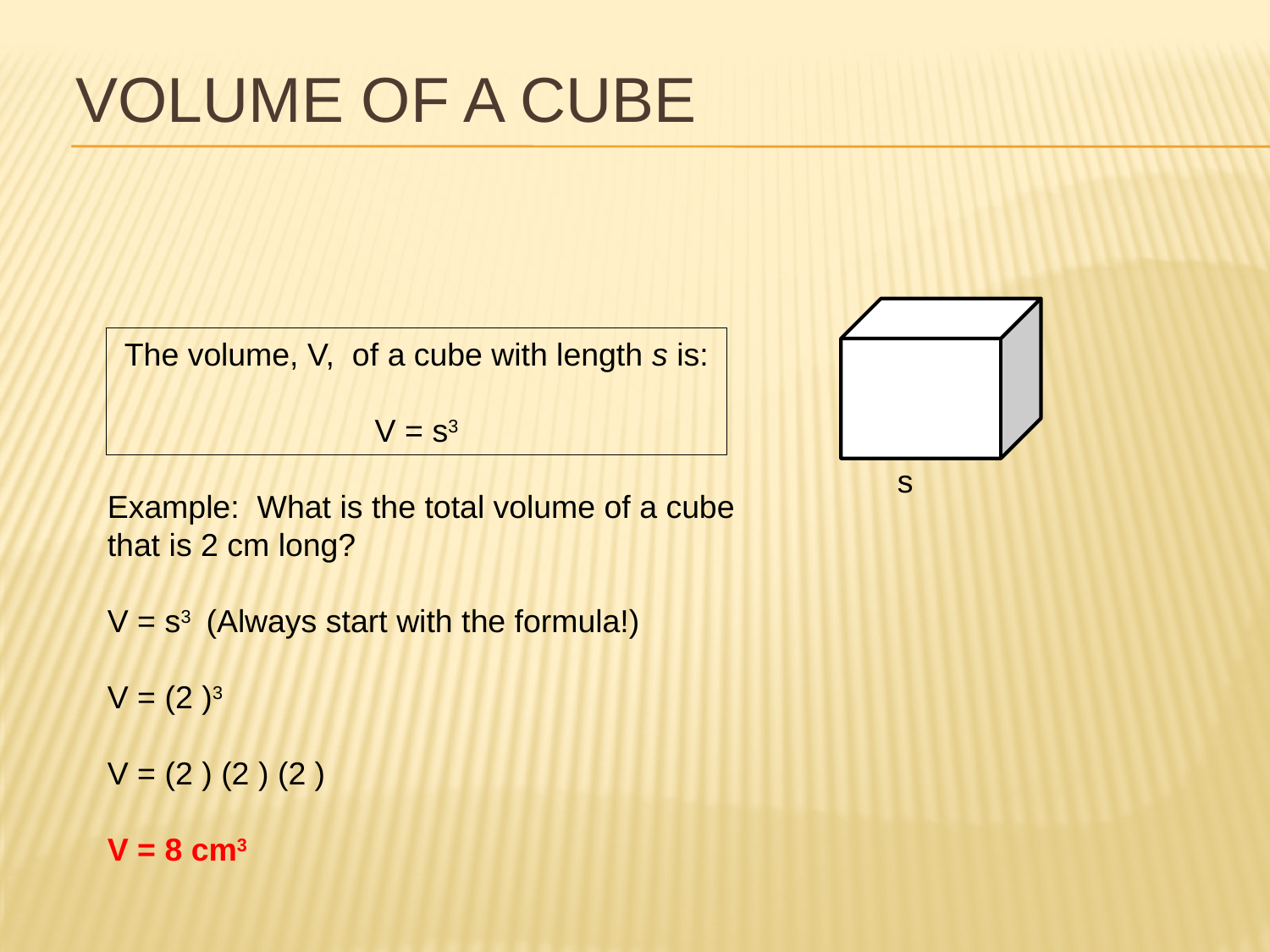

# Volume of a cube

The volume, V,  of a cube with length s is:

V = s3
s
Example:  What is the total volume of a cube that is 2 cm long?

V = s3   (Always start with the formula!)

V = (2 )3

V = (2 ) (2 ) (2 )

V = 8 cm3